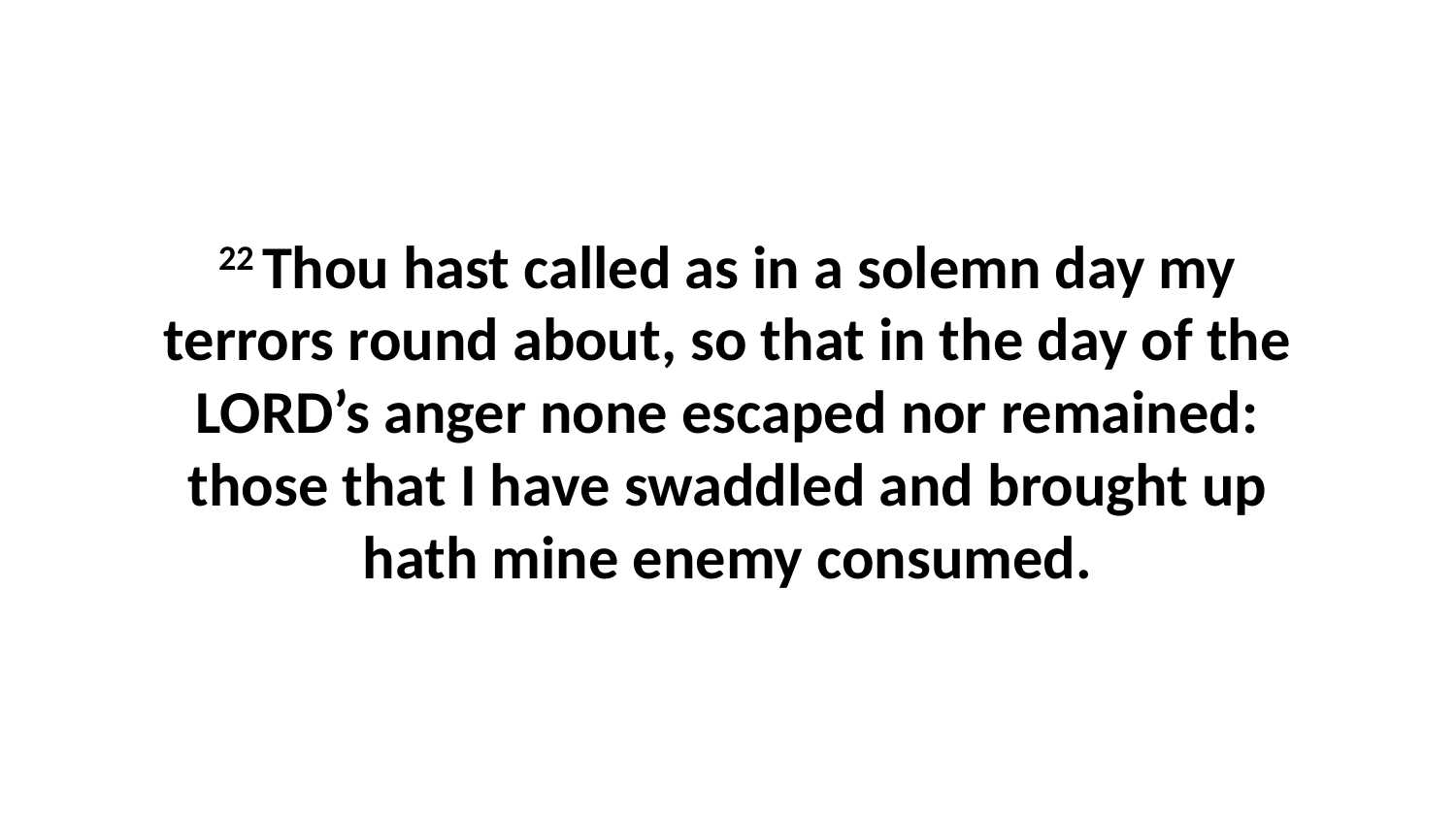

22 Thou hast called as in a solemn day my terrors round about, so that in the day of the LORD’s anger none escaped nor remained: those that I have swaddled and brought up hath mine enemy consumed.